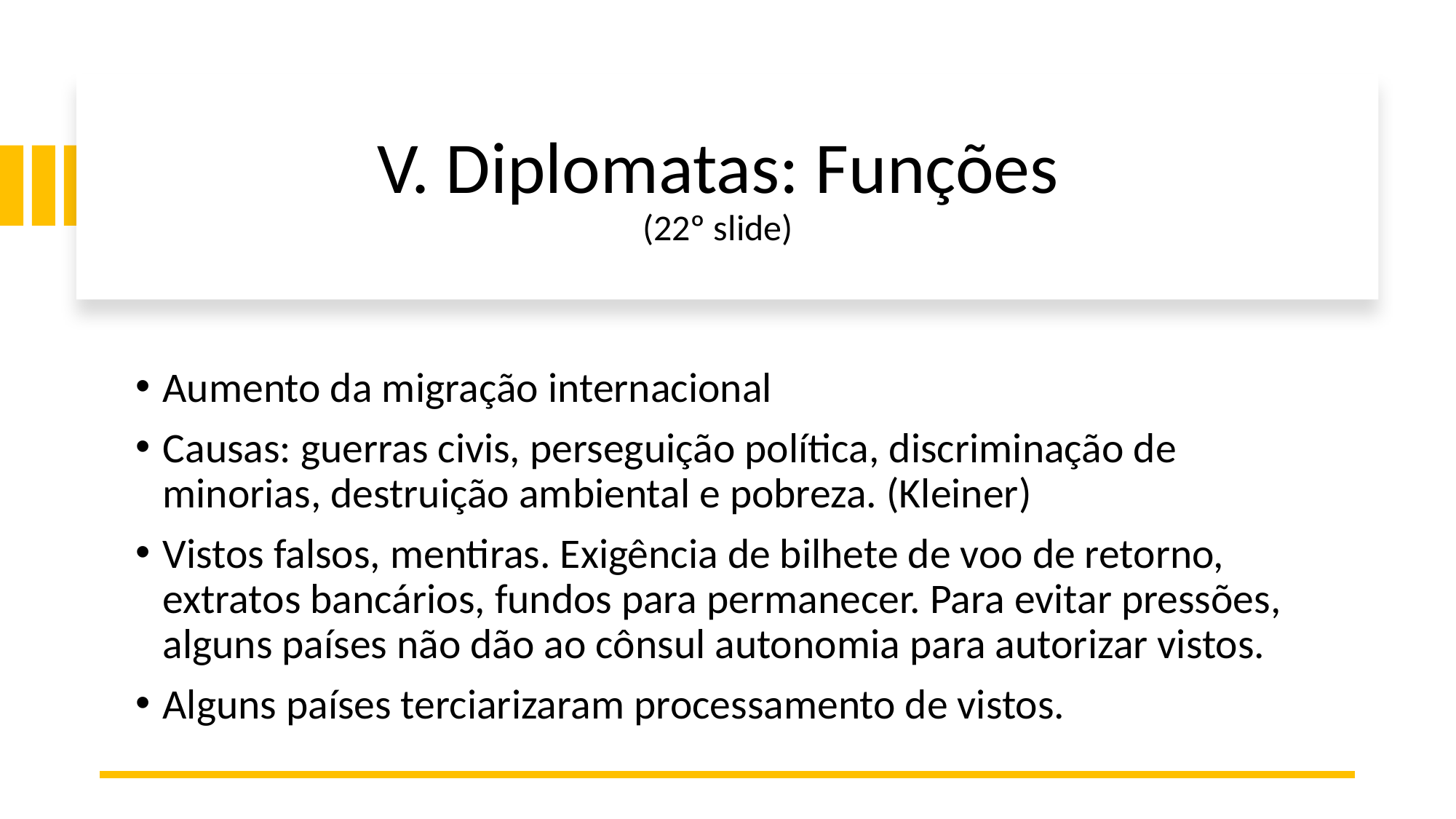

# V. Diplomatas: Funções (22º slide)

Aumento da migração internacional
Causas: guerras civis, perseguição política, discriminação de minorias, destruição ambiental e pobreza. (Kleiner)
Vistos falsos, mentiras. Exigência de bilhete de voo de retorno, extratos bancários, fundos para permanecer. Para evitar pressões, alguns países não dão ao cônsul autonomia para autorizar vistos.
Alguns países terciarizaram processamento de vistos.